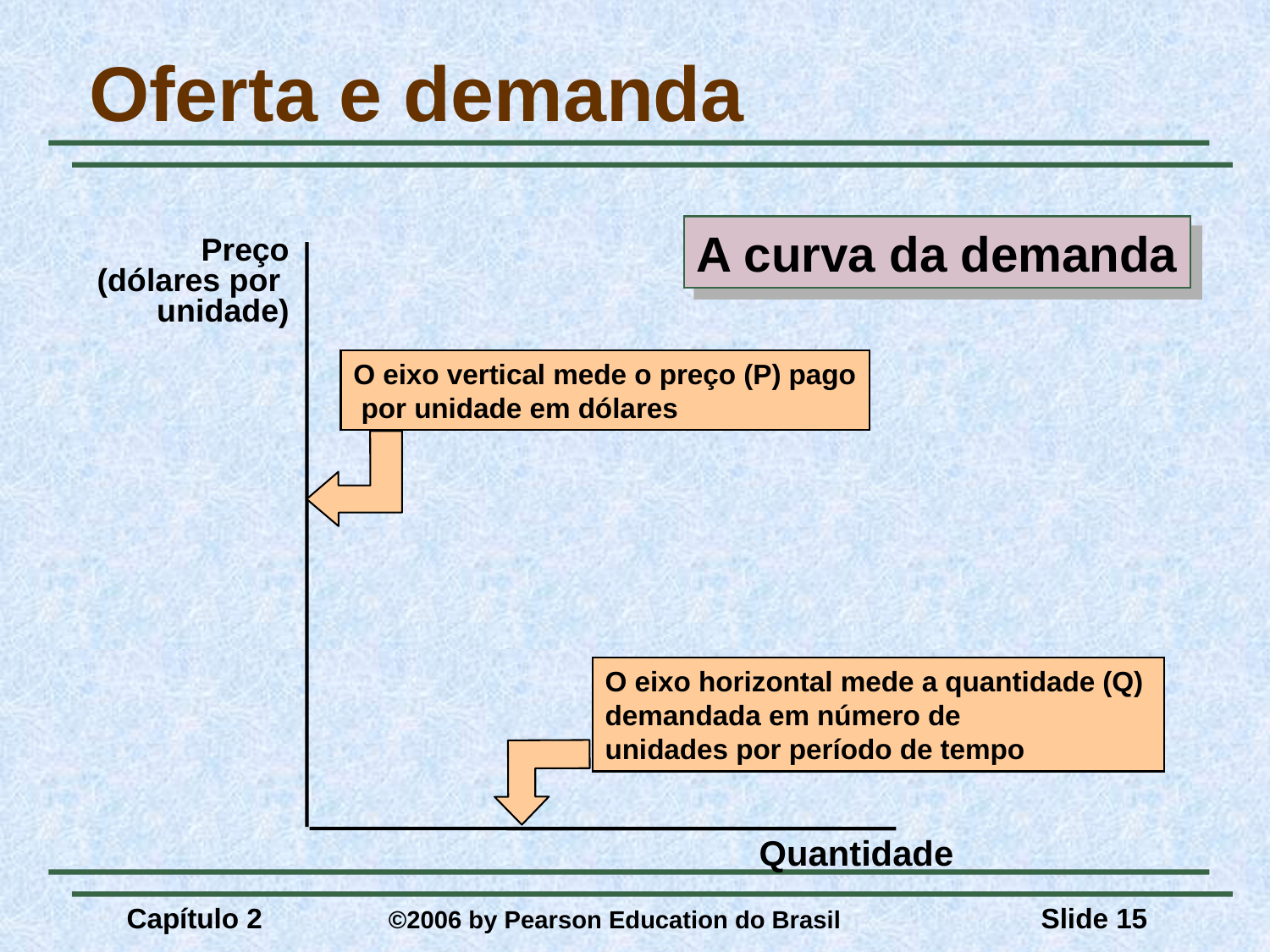

# Oferta e demanda
A curva da demanda
Preço
(dólares por
unidade)

O eixo vertical mede o preço (P) pago
 por unidade em dólares

O eixo horizontal mede a quantidade (Q)
demandada em número de
unidades por período de tempo

Quantidade

Capítulo 2	 ©2006 by Pearson Education do Brasil
Slide 15